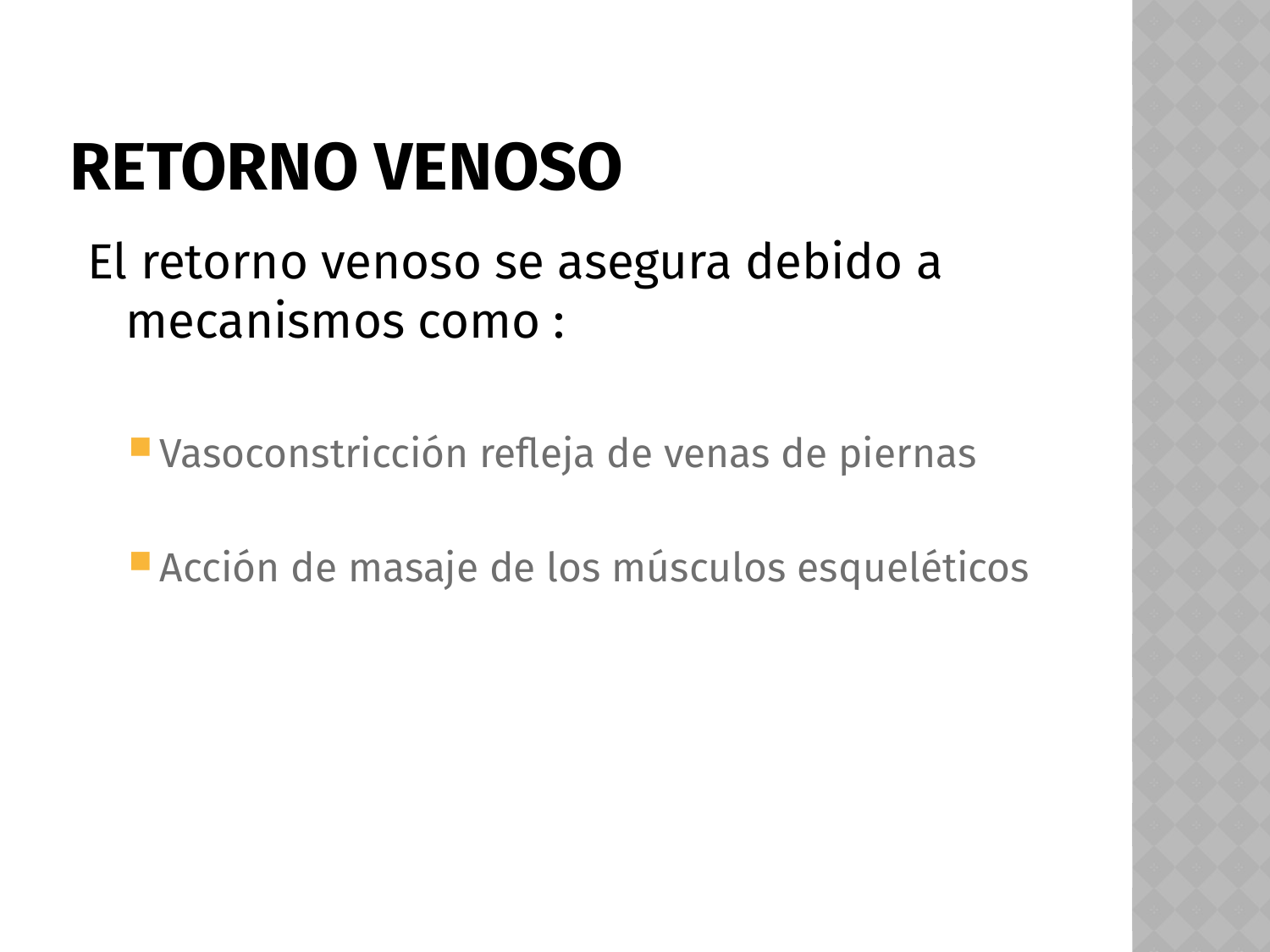

# RETORNO VENOSO
El retorno venoso se asegura debido a mecanismos como :

Vasoconstricción refleja de venas de piernas

Acción de masaje de los músculos esqueléticos